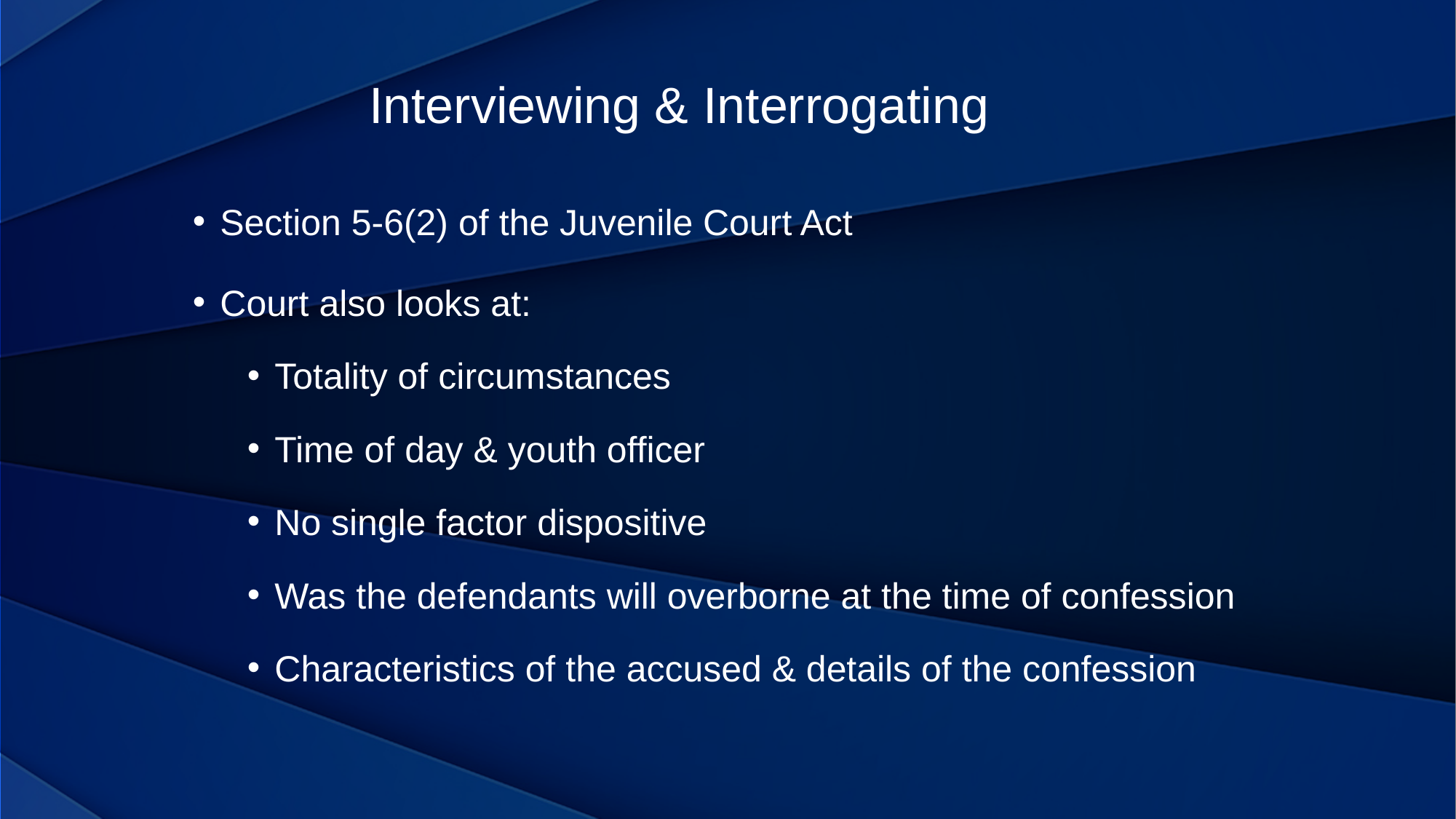

Interviewing & Interrogating
Section 5-6(2) of the Juvenile Court Act
Court also looks at:
Totality of circumstances
Time of day & youth officer
No single factor dispositive
Was the defendants will overborne at the time of confession
Characteristics of the accused & details of the confession